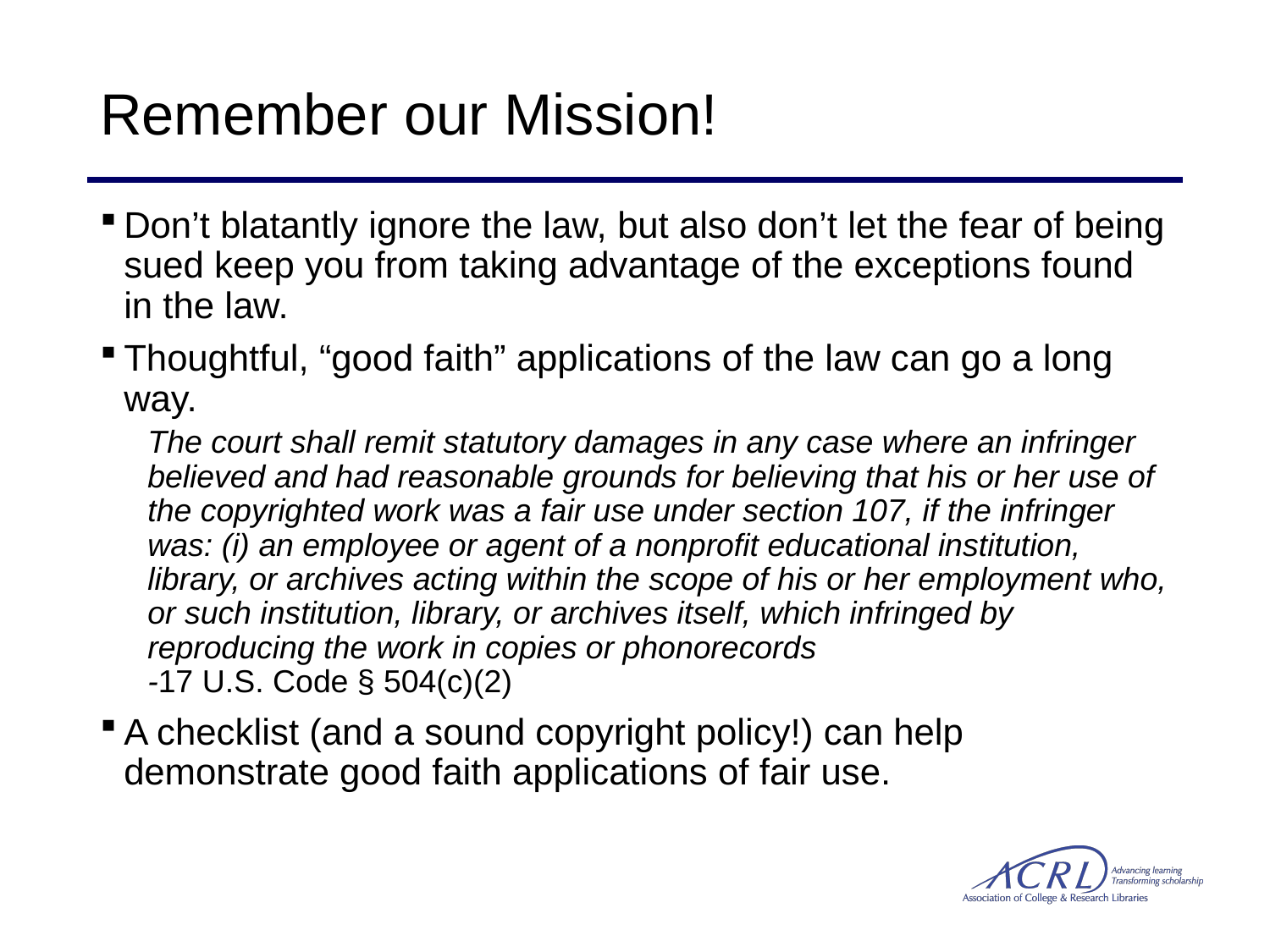

# Remember our Mission!
Don’t blatantly ignore the law, but also don’t let the fear of being sued keep you from taking advantage of the exceptions found in the law.
Thoughtful, “good faith” applications of the law can go a long way.
The court shall remit statutory damages in any case where an infringer believed and had reasonable grounds for believing that his or her use of the copyrighted work was a fair use under section 107, if the infringer was: (i) an employee or agent of a nonprofit educational institution, library, or archives acting within the scope of his or her employment who, or such institution, library, or archives itself, which infringed by reproducing the work in copies or phonorecords			-17 U.S. Code § 504(c)(2)
A checklist (and a sound copyright policy!) can help demonstrate good faith applications of fair use.